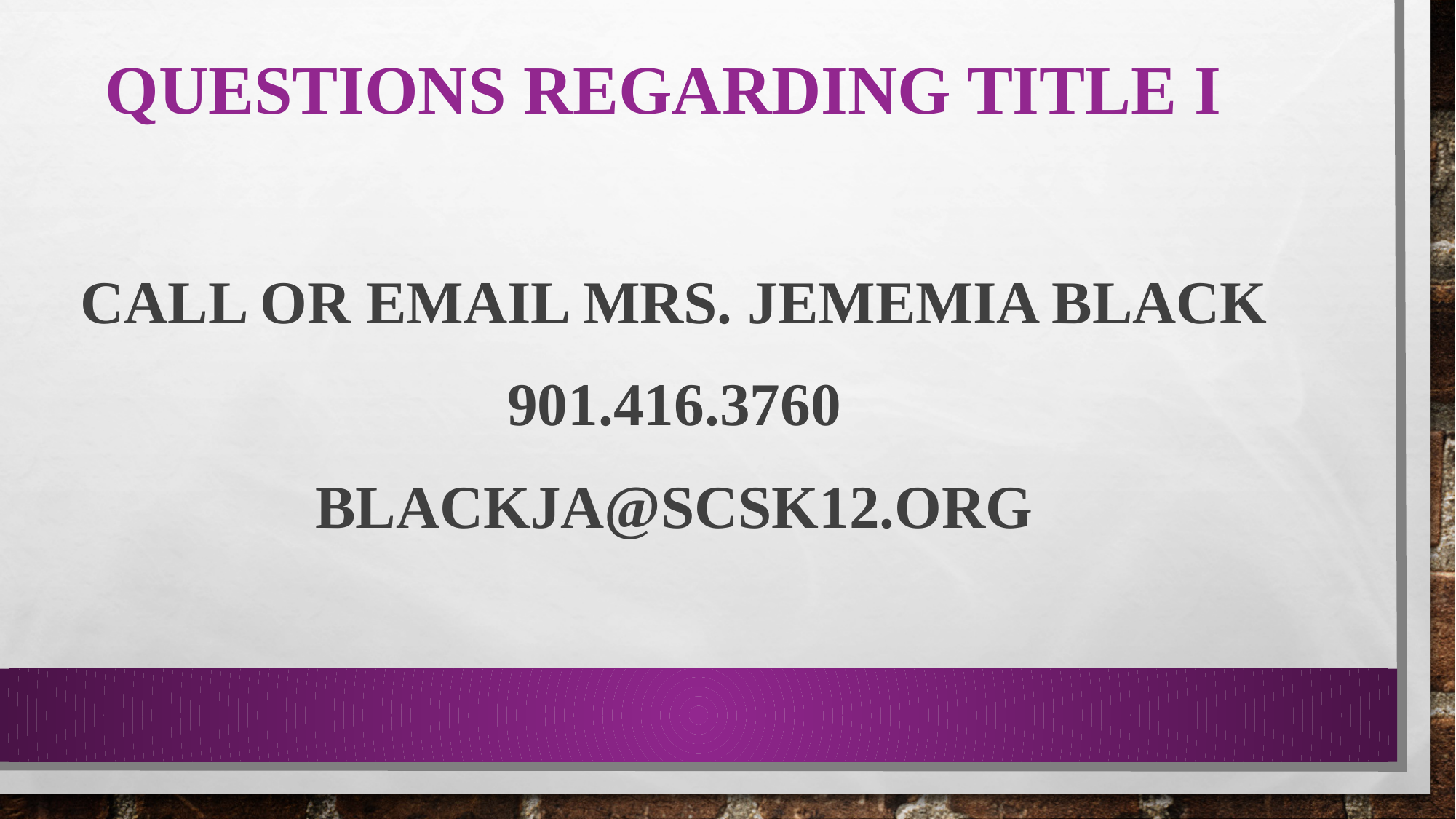

# Questions regarding Title I
Call or email mrs. jememia black
901.416.3760
blackja@scsk12.org